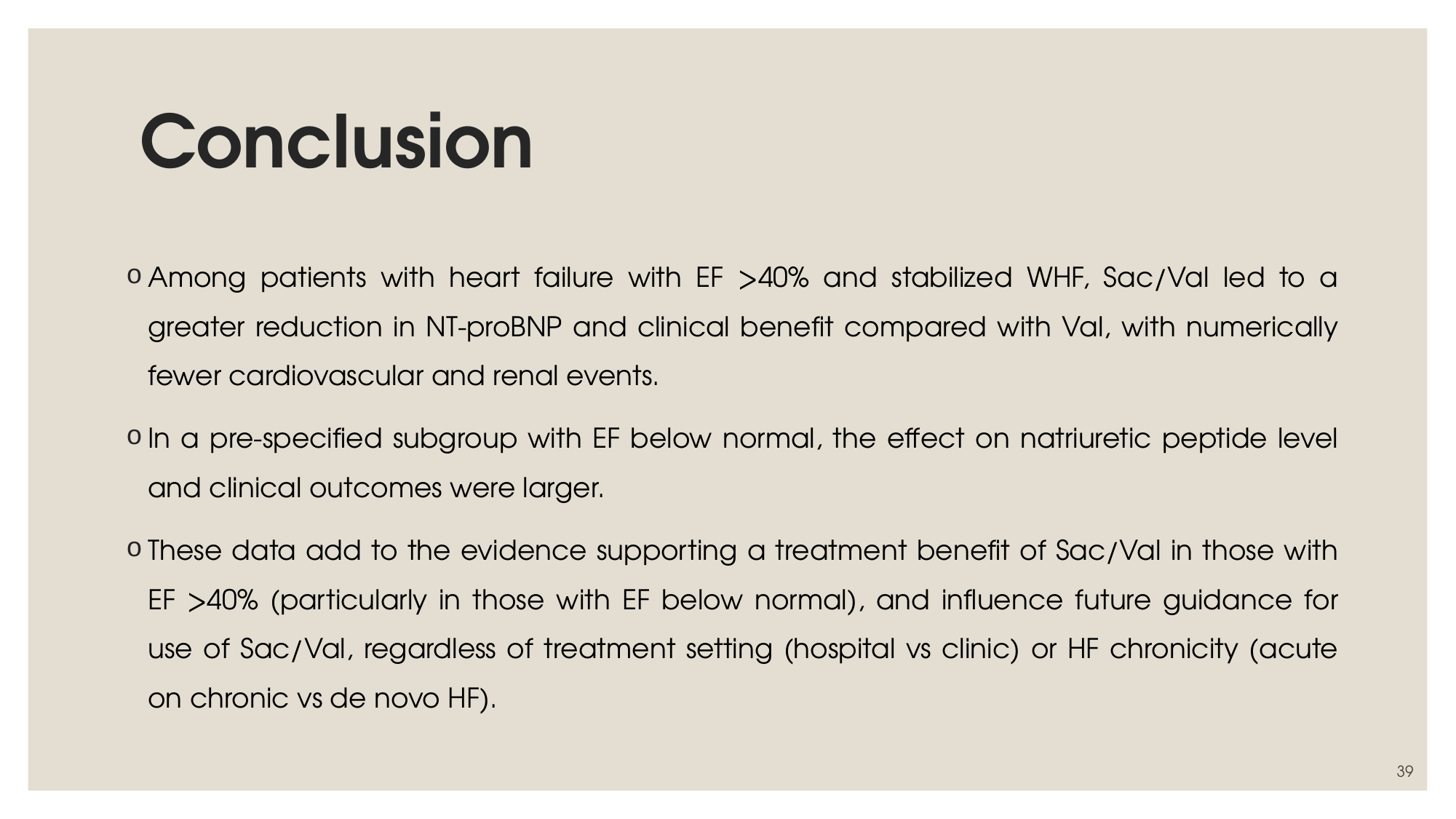

# Conclusion
Among patients with heart failure with EF >40% and stabilized WHF, Sac/Val led to a greater reduction in NT-proBNP and clinical benefit compared with Val, with numerically fewer cardiovascular and renal events.
In a pre-specified subgroup with EF below normal, the effect on natriuretic peptide level and clinical outcomes were larger.
These data add to the evidence supporting a treatment benefit of Sac/Val in those with EF >40% (particularly in those with EF below normal), and influence future guidance for use of Sac/Val, regardless of treatment setting (hospital vs clinic) or HF chronicity (acute on chronic vs de novo HF).
39
J Am Coll Cardiol. 2023 May 11:S0735-1097(23)05429-3.